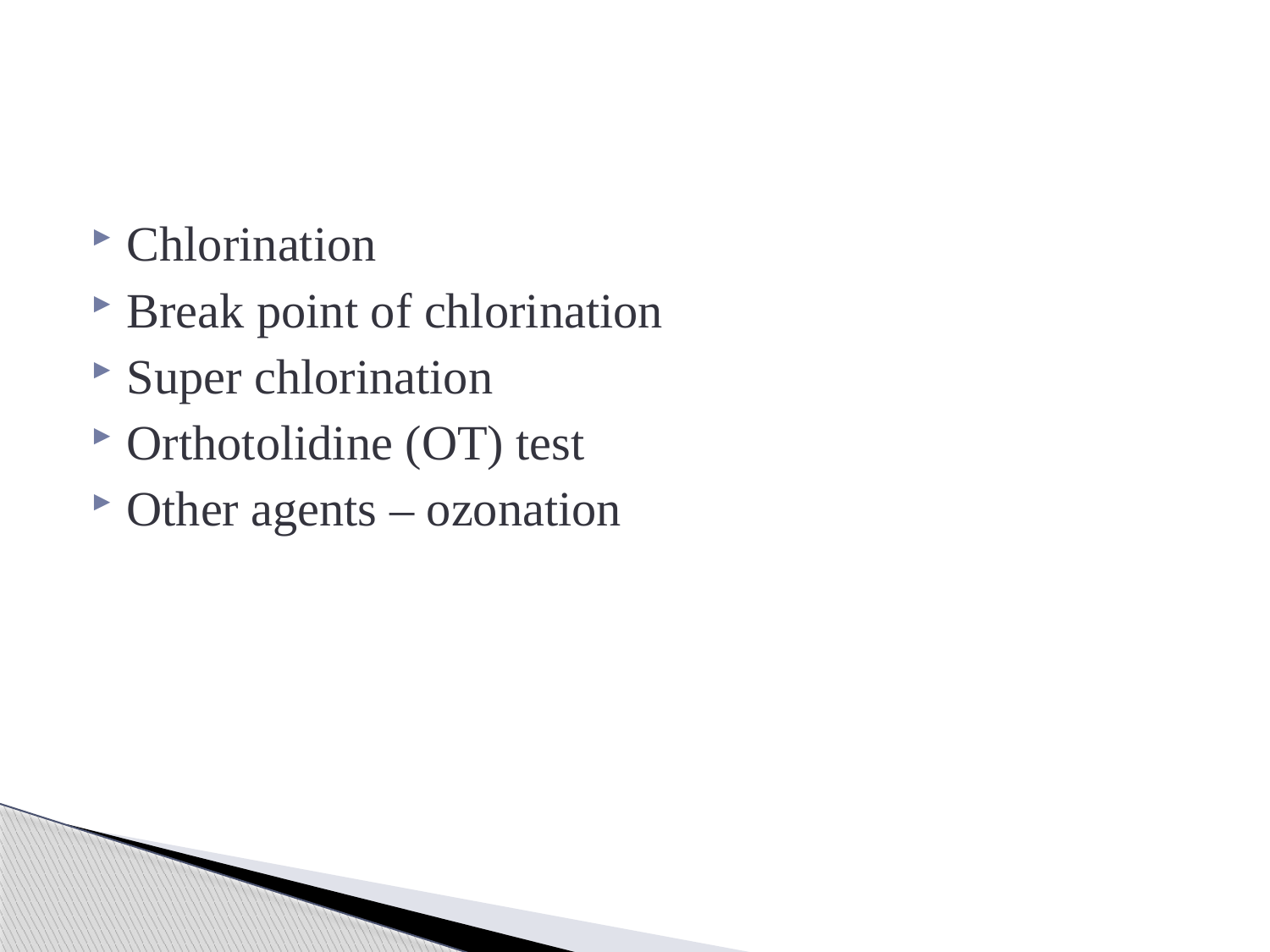

Chlorination
Break point of chlorination
Super chlorination
Orthotolidine (OT) test
Other agents – ozonation